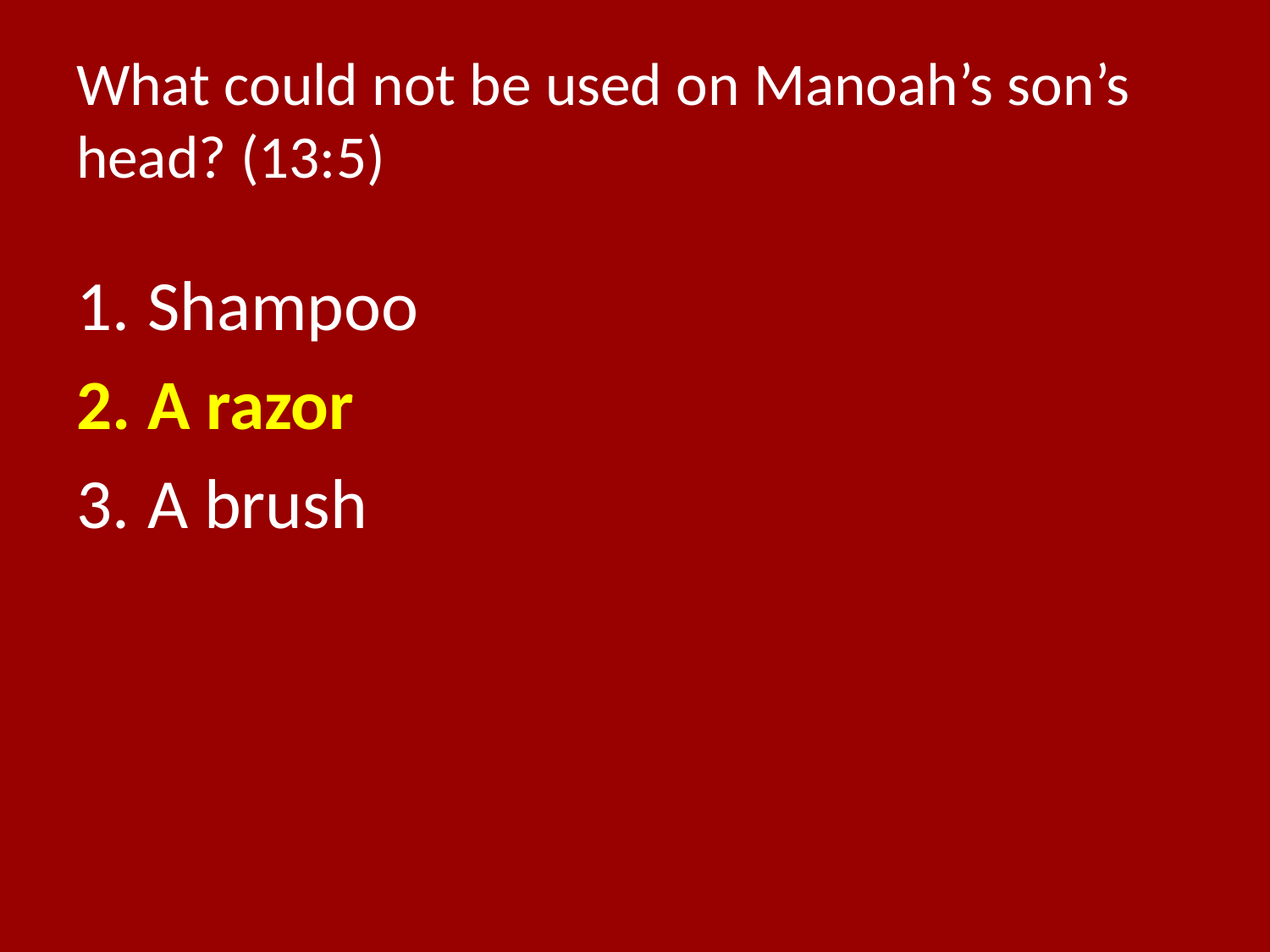

# What could not be used on Manoah’s son’s head? (13:5)
Shampoo
A razor
A brush